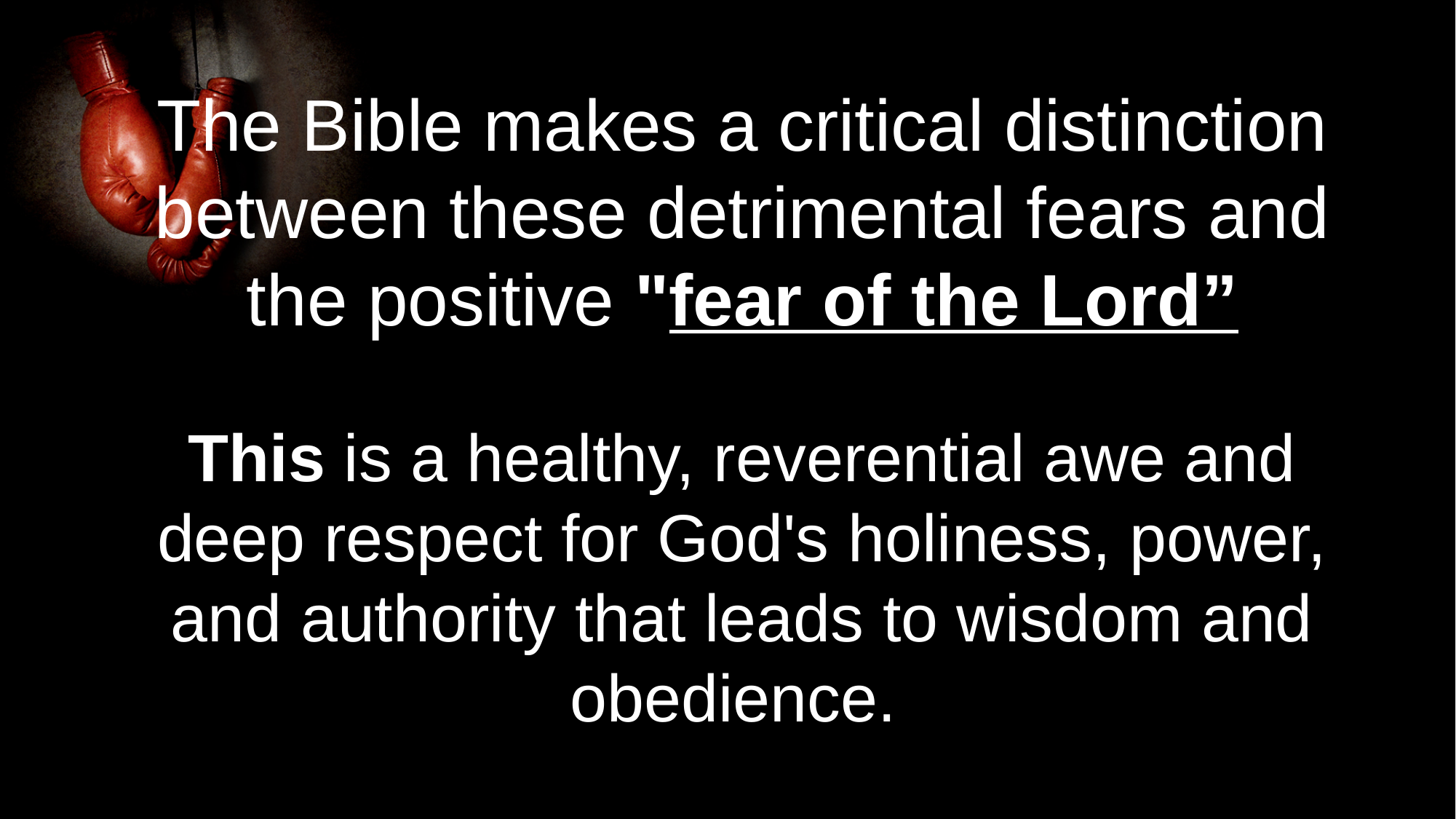

The Bible makes a critical distinction between these detrimental fears and the positive "fear of the Lord”
This is a healthy, reverential awe and deep respect for God's holiness, power, and authority that leads to wisdom and obedience.